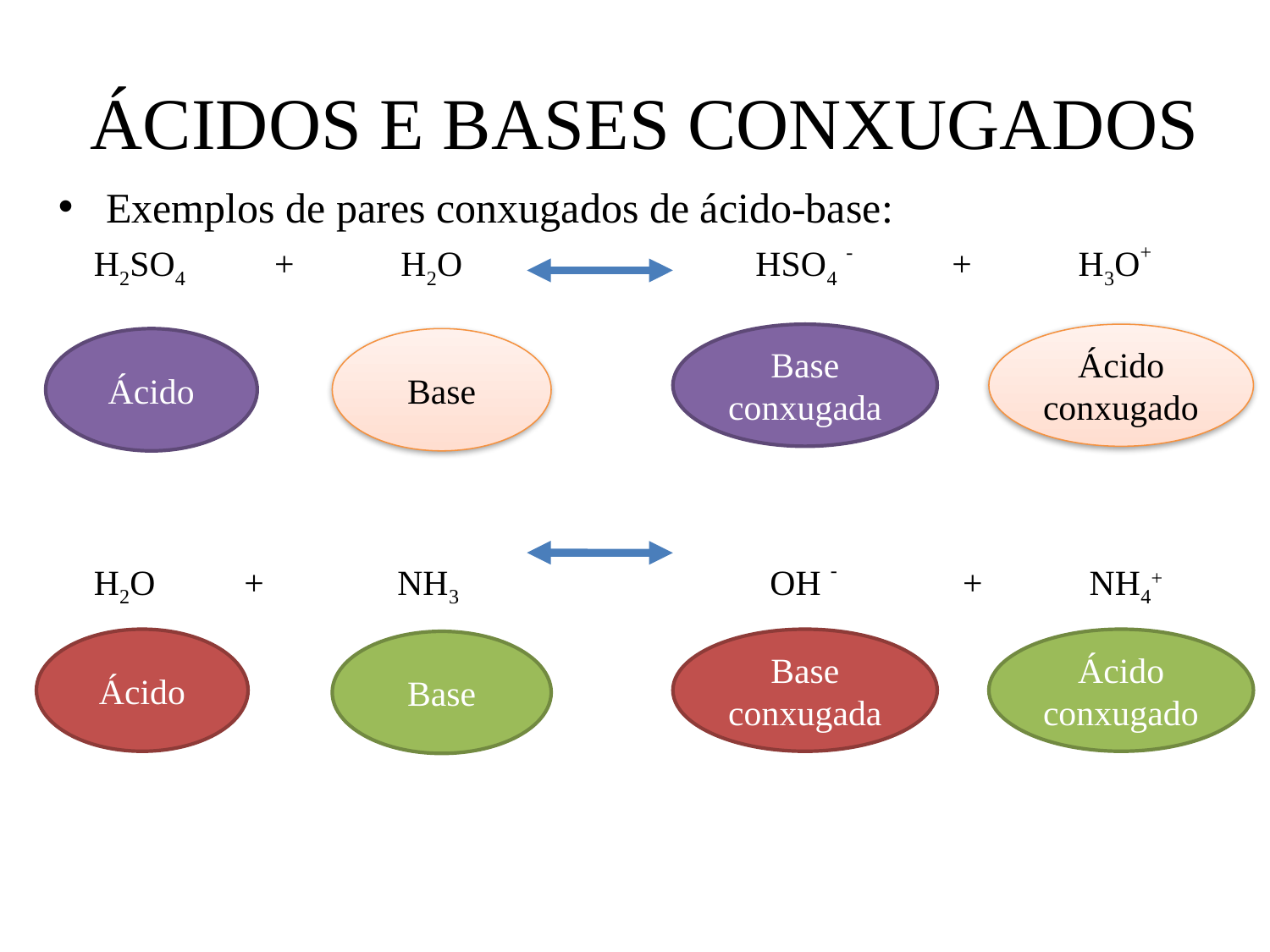

# ÁCIDOS E BASES CONXUGADOS
Exemplos de pares conxugados de ácido-base:
    H2SO4          +            H2O                                 HSO4 -            +            H3O+

    H2O          +               NH3                                   OH -               +            NH4+

Base conxugada
Ácido conxugado
Ácido
Base
Ácido
Base conxugada
Ácido conxugado
Base